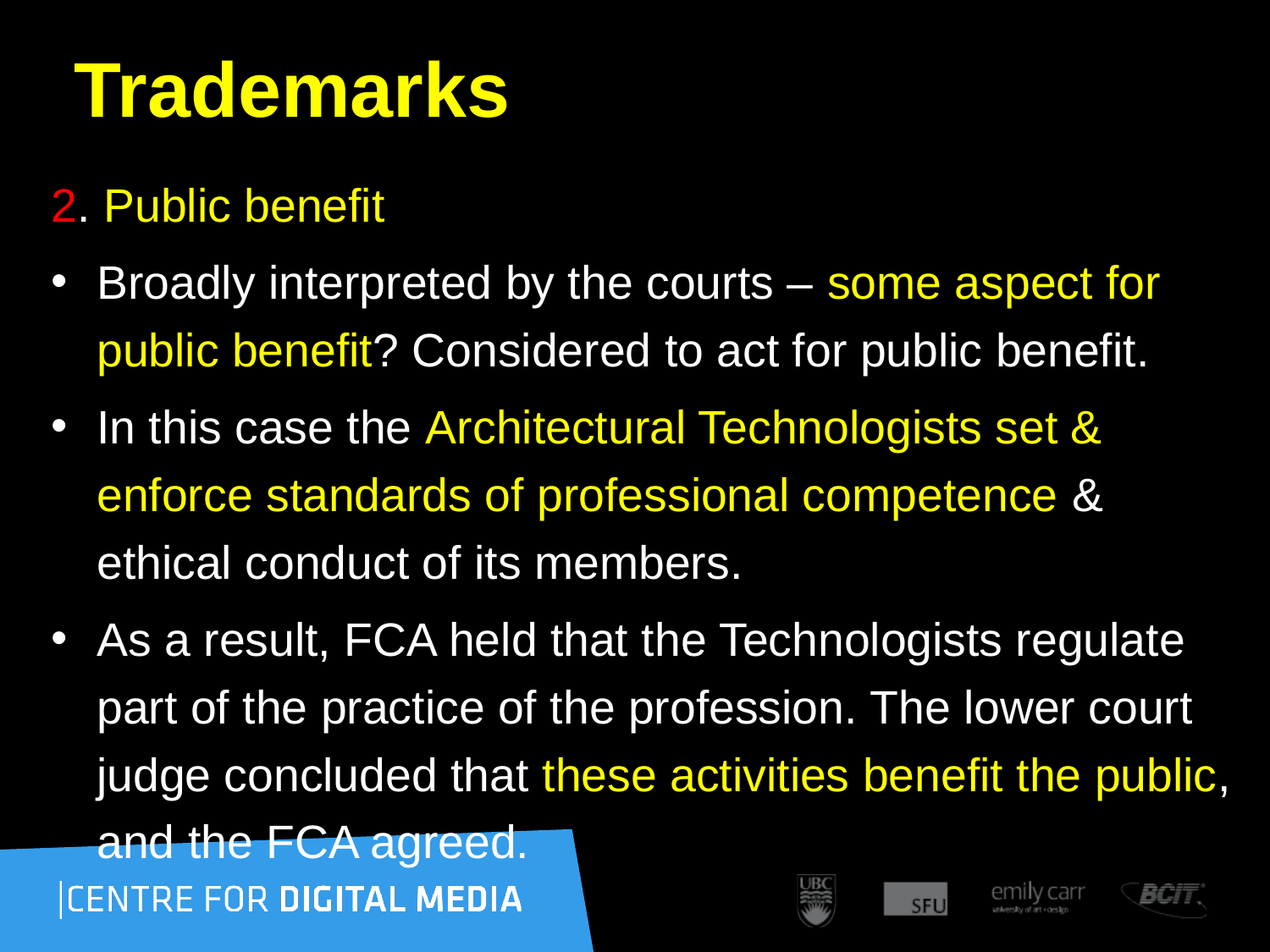

188
# Trademarks
2. Public benefit
Broadly interpreted by the courts – some aspect for public benefit? Considered to act for public benefit.
In this case the Architectural Technologists set & enforce standards of professional competence & ethical conduct of its members.
As a result, FCA held that the Technologists regulate part of the practice of the profession. The lower court judge concluded that these activities benefit the public, and the FCA agreed.